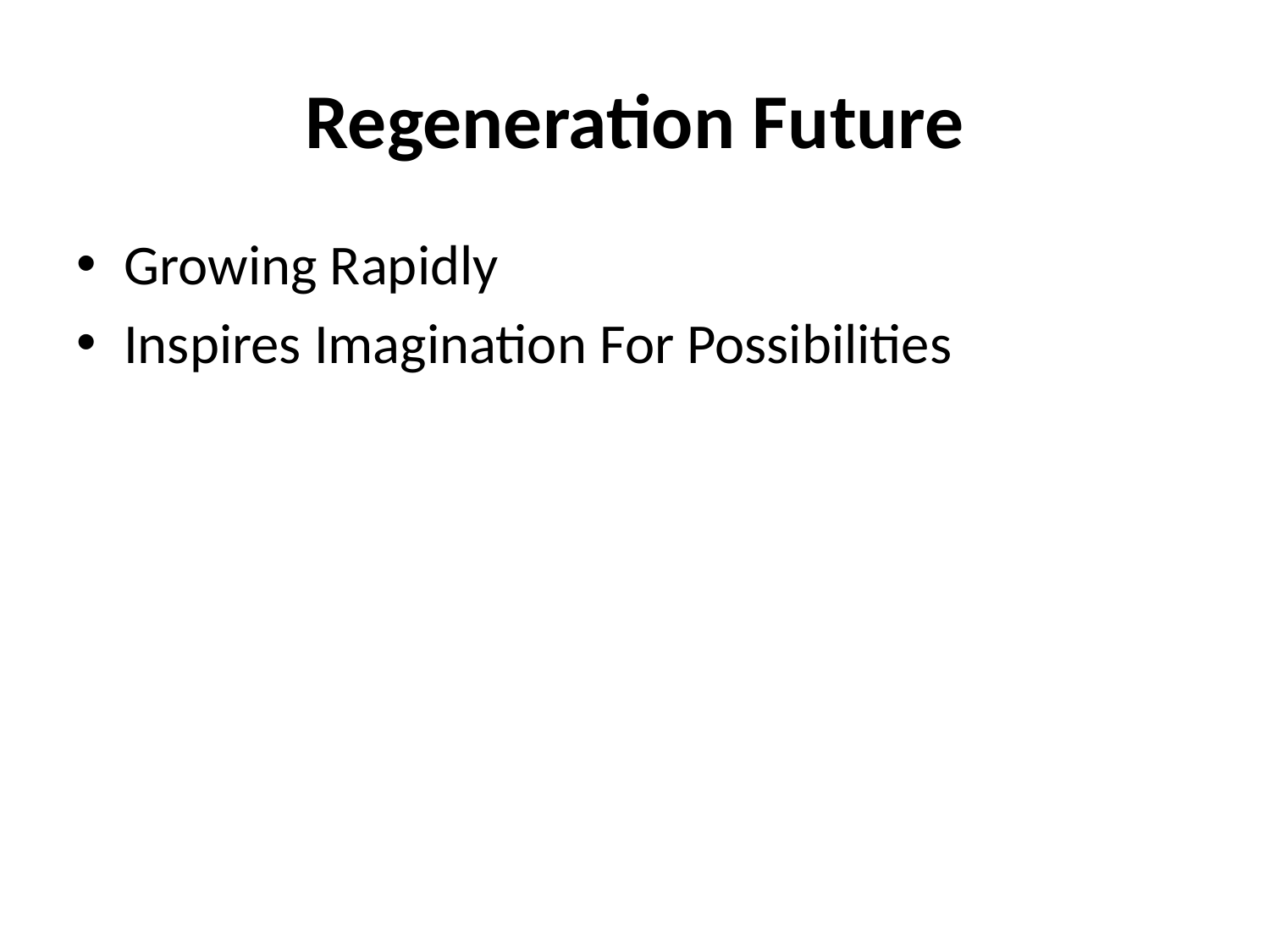

# Regeneration Future
Growing Rapidly
Inspires Imagination For Possibilities